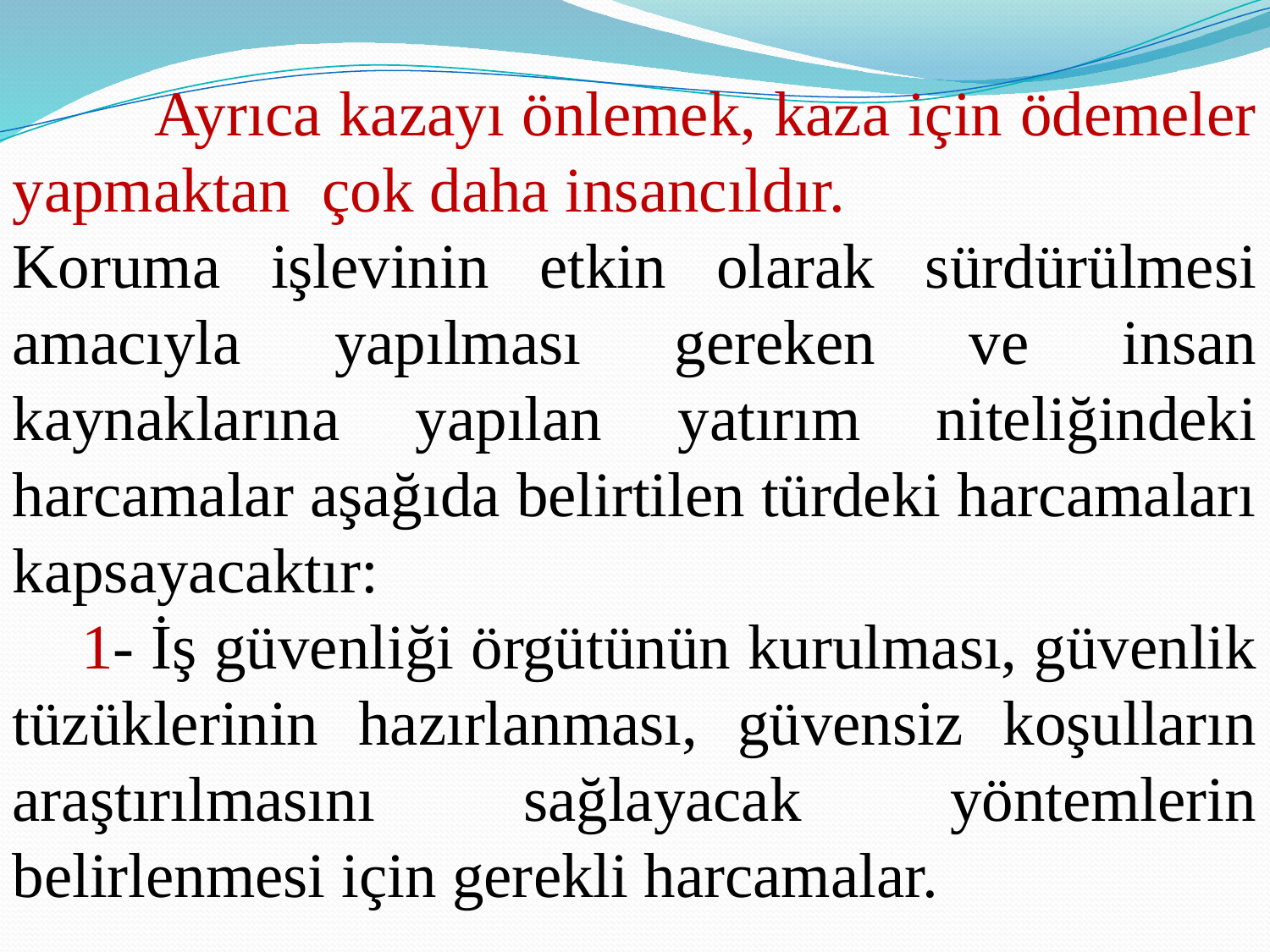

Ayrıca kazayı önlemek, kaza için ödemeler yapmaktan  çok daha insancıldır.
Koruma işlevinin etkin olarak sürdürülmesi amacıyla yapılması gereken ve insan kaynaklarına yapılan yatırım niteliğindeki harcamalar aşağıda belirtilen türdeki harcamaları kapsayacaktır:
    1- İş güvenliği örgütünün kurulması, güvenlik tüzüklerinin hazırlanması, güvensiz koşulların araştırılmasını sağlayacak yöntemlerin belirlenmesi için gerekli harcamalar.